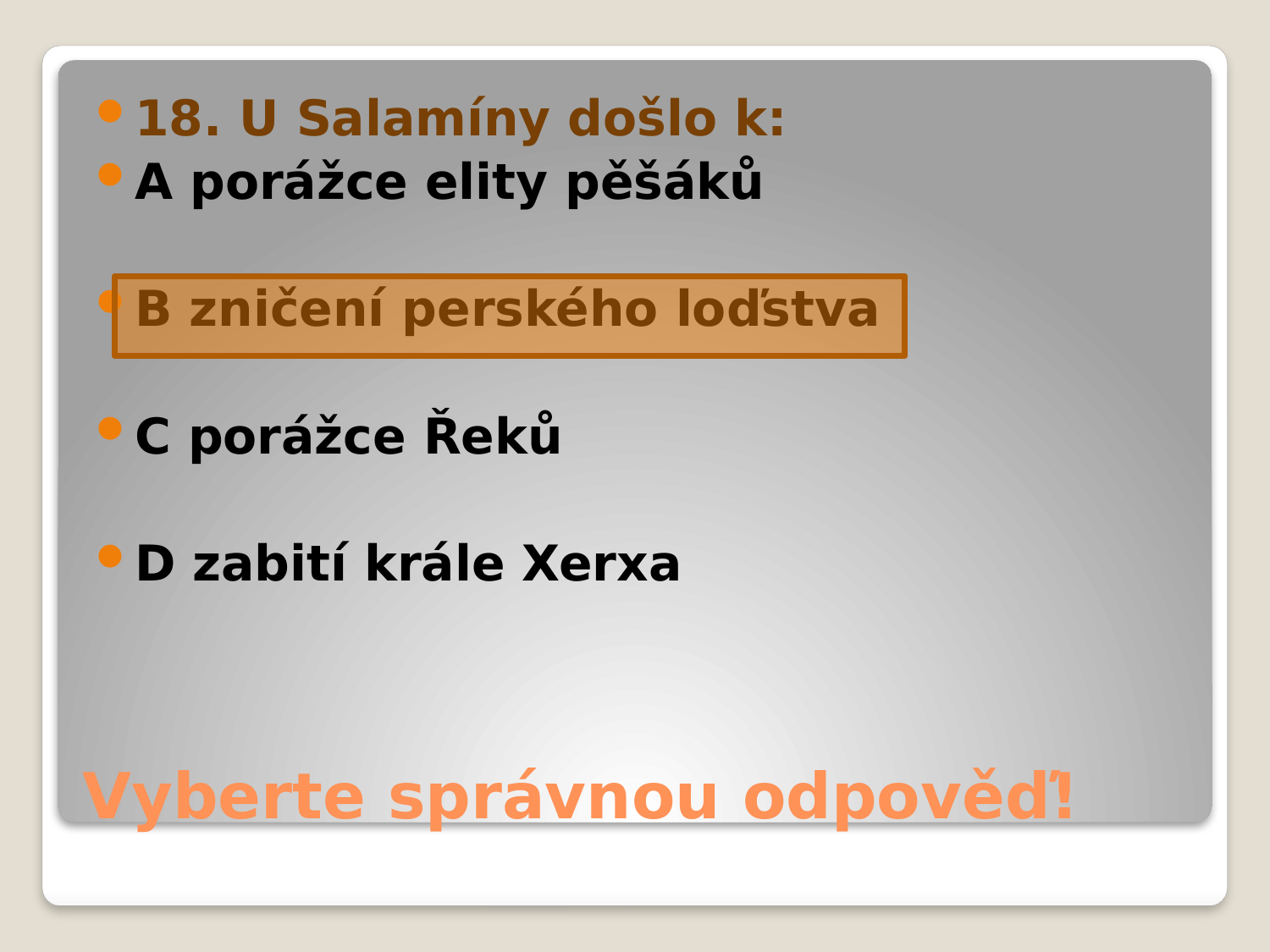

18. U Salamíny došlo k:
A porážce elity pěšáků

B zničení perského loďstva

C porážce Řeků

D zabití krále Xerxa

# Vyberte správnou odpověď!